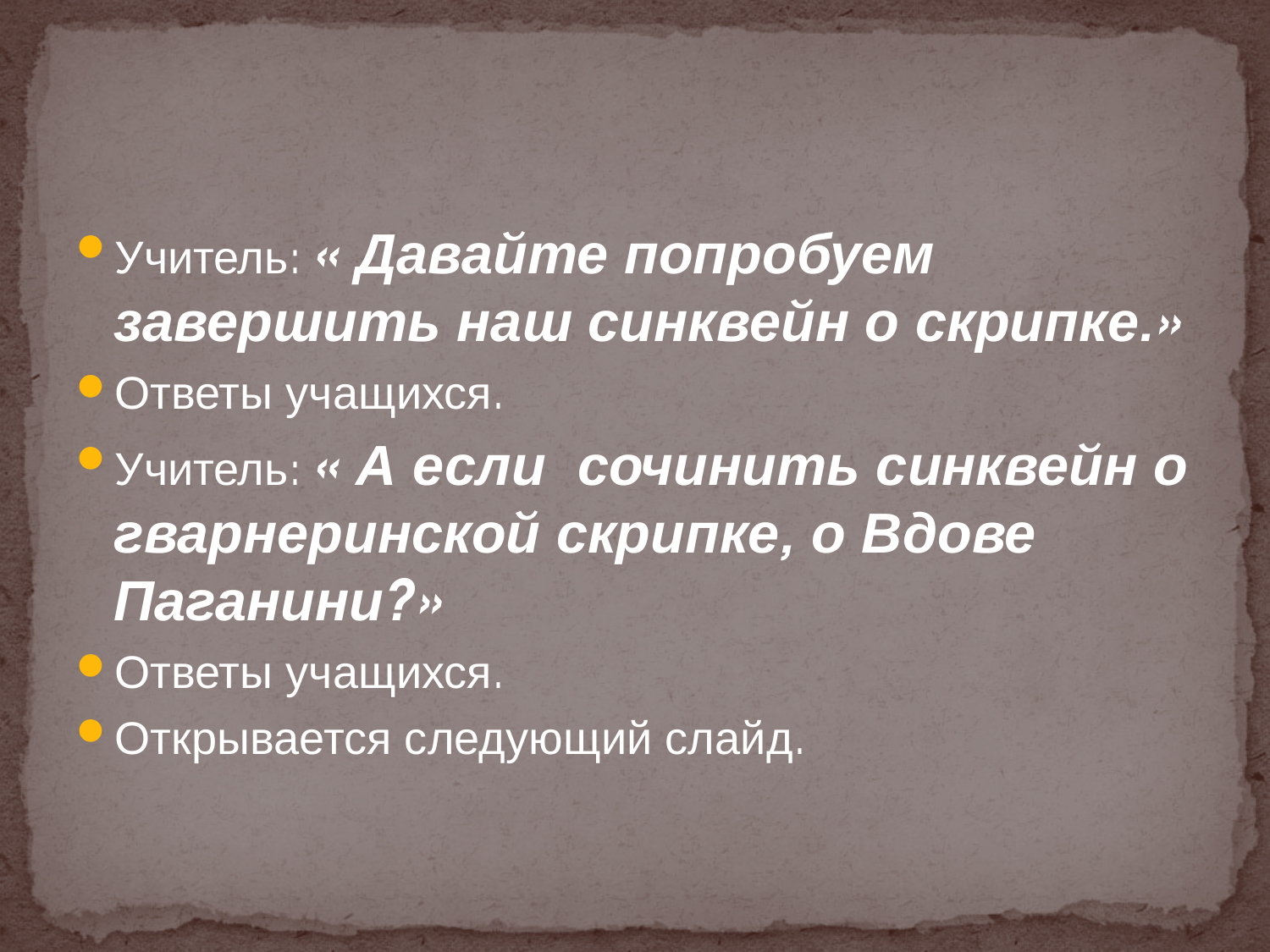

#
Учитель: « Давайте попробуем завершить наш синквейн о скрипке.»
Ответы учащихся.
Учитель: « А если  сочинить синквейн о гварнеринской скрипке, о Вдове Паганини?»
Ответы учащихся.
Открывается следующий слайд.